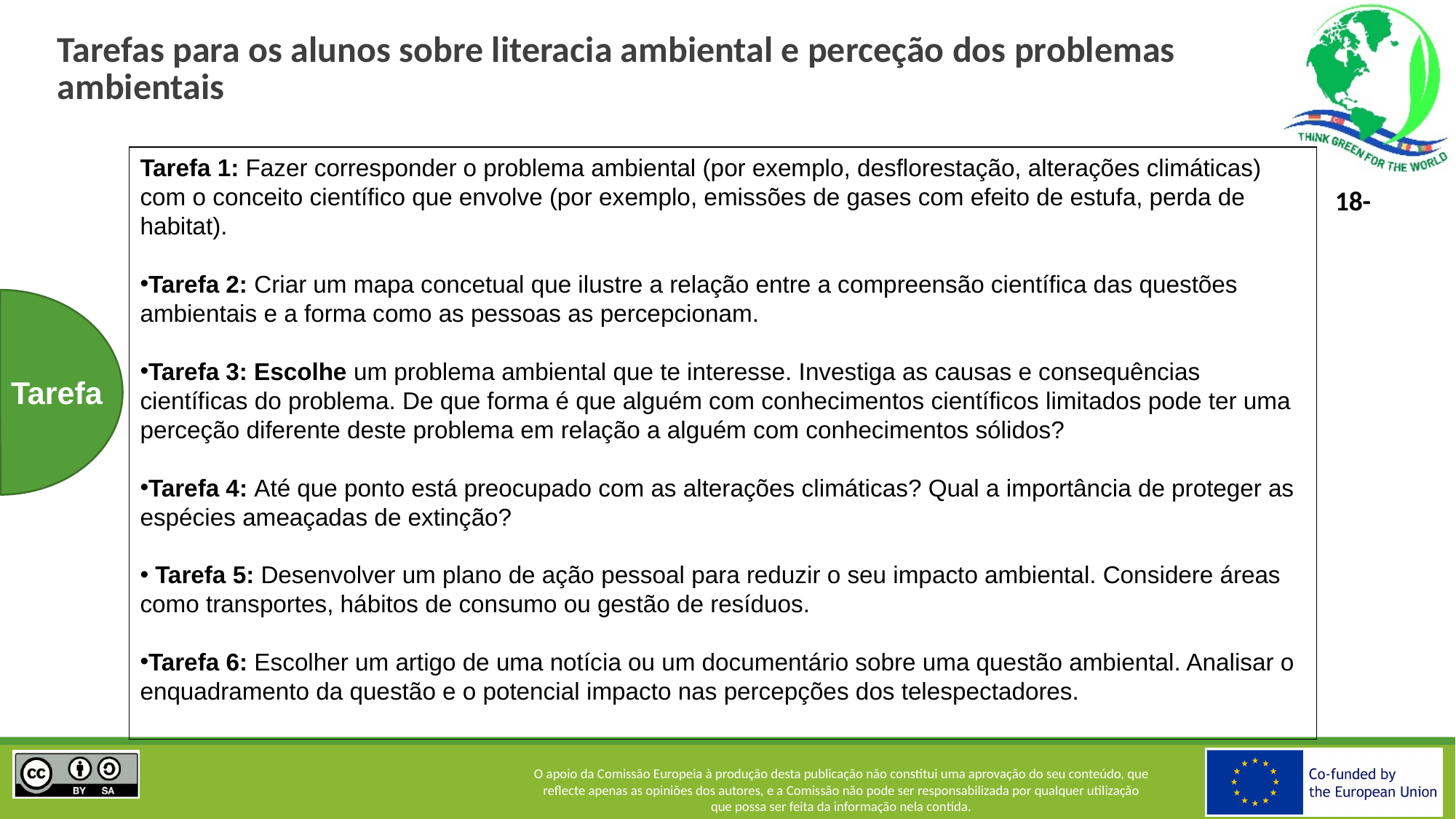

# Tarefas para os alunos sobre literacia ambiental e perceção dos problemas ambientais
Tarefa 1: Fazer corresponder o problema ambiental (por exemplo, desflorestação, alterações climáticas) com o conceito científico que envolve (por exemplo, emissões de gases com efeito de estufa, perda de habitat).

Tarefa 2: Criar um mapa concetual que ilustre a relação entre a compreensão científica das questões ambientais e a forma como as pessoas as percepcionam.

Tarefa 3: Escolhe um problema ambiental que te interesse. Investiga as causas e consequências científicas do problema. De que forma é que alguém com conhecimentos científicos limitados pode ter uma perceção diferente deste problema em relação a alguém com conhecimentos sólidos?

Tarefa 4: Até que ponto está preocupado com as alterações climáticas? Qual a importância de proteger as espécies ameaçadas de extinção?

 Tarefa 5: Desenvolver um plano de ação pessoal para reduzir o seu impacto ambiental. Considere áreas como transportes, hábitos de consumo ou gestão de resíduos.

Tarefa 6: Escolher um artigo de uma notícia ou um documentário sobre uma questão ambiental. Analisar o enquadramento da questão e o potencial impacto nas percepções dos telespectadores.

Tarefa